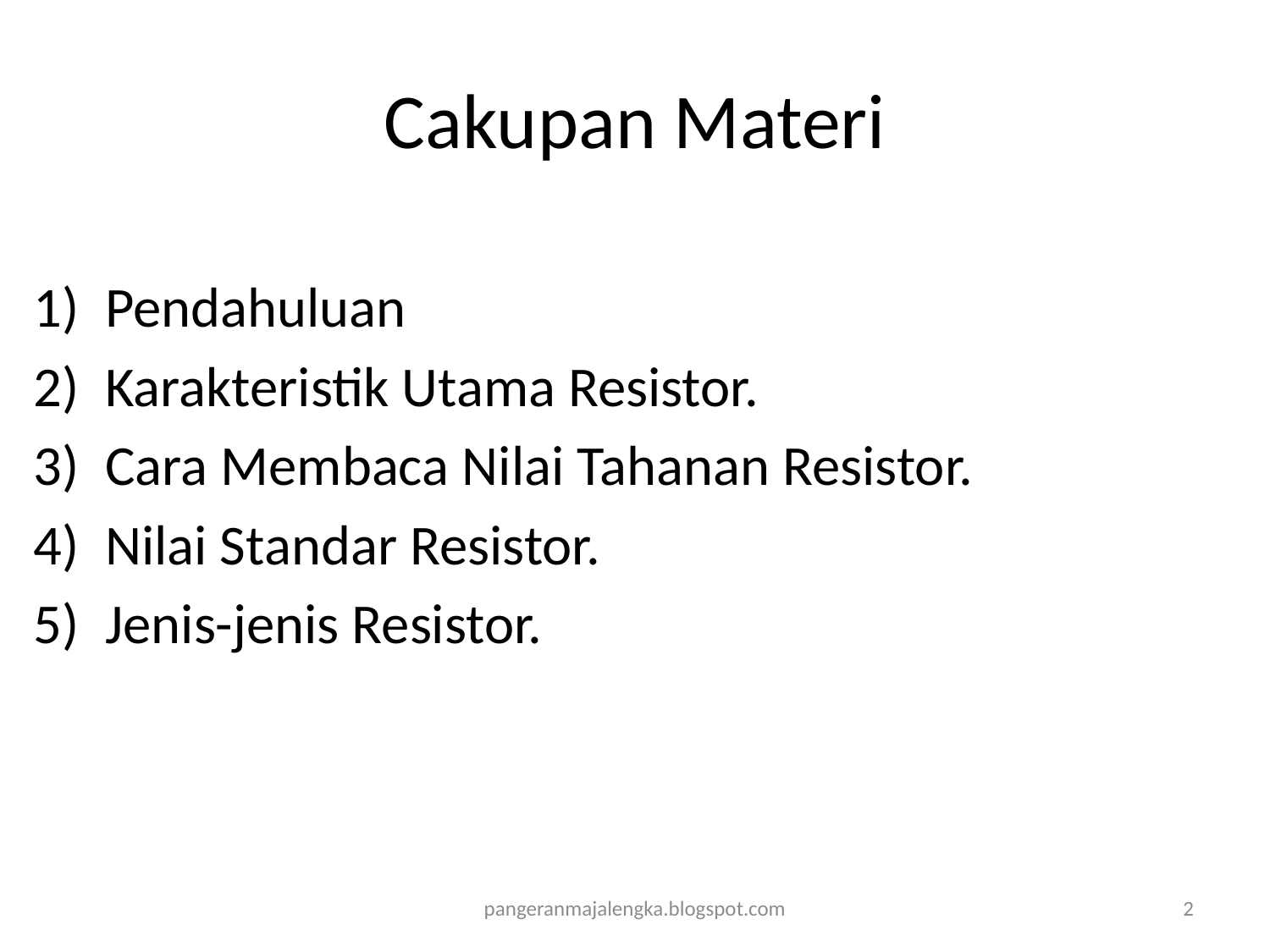

# Cakupan Materi
Pendahuluan
Karakteristik Utama Resistor.
Cara Membaca Nilai Tahanan Resistor.
Nilai Standar Resistor.
Jenis-jenis Resistor.

pangeranmajalengka.blogspot.com
2